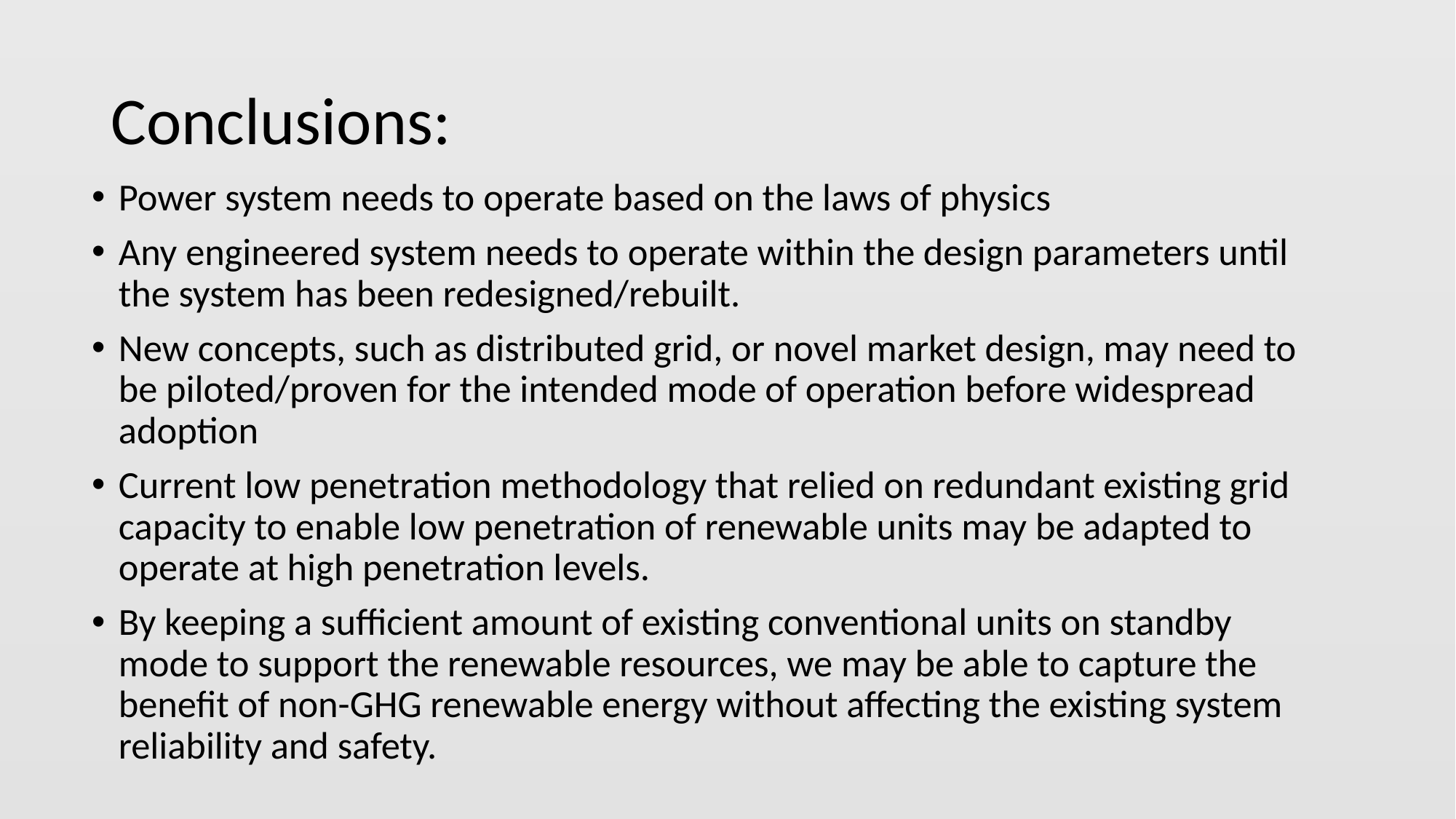

# Conclusions:
Power system needs to operate based on the laws of physics
Any engineered system needs to operate within the design parameters until the system has been redesigned/rebuilt.
New concepts, such as distributed grid, or novel market design, may need to be piloted/proven for the intended mode of operation before widespread adoption
Current low penetration methodology that relied on redundant existing grid capacity to enable low penetration of renewable units may be adapted to operate at high penetration levels.
By keeping a sufficient amount of existing conventional units on standby mode to support the renewable resources, we may be able to capture the benefit of non-GHG renewable energy without affecting the existing system reliability and safety.